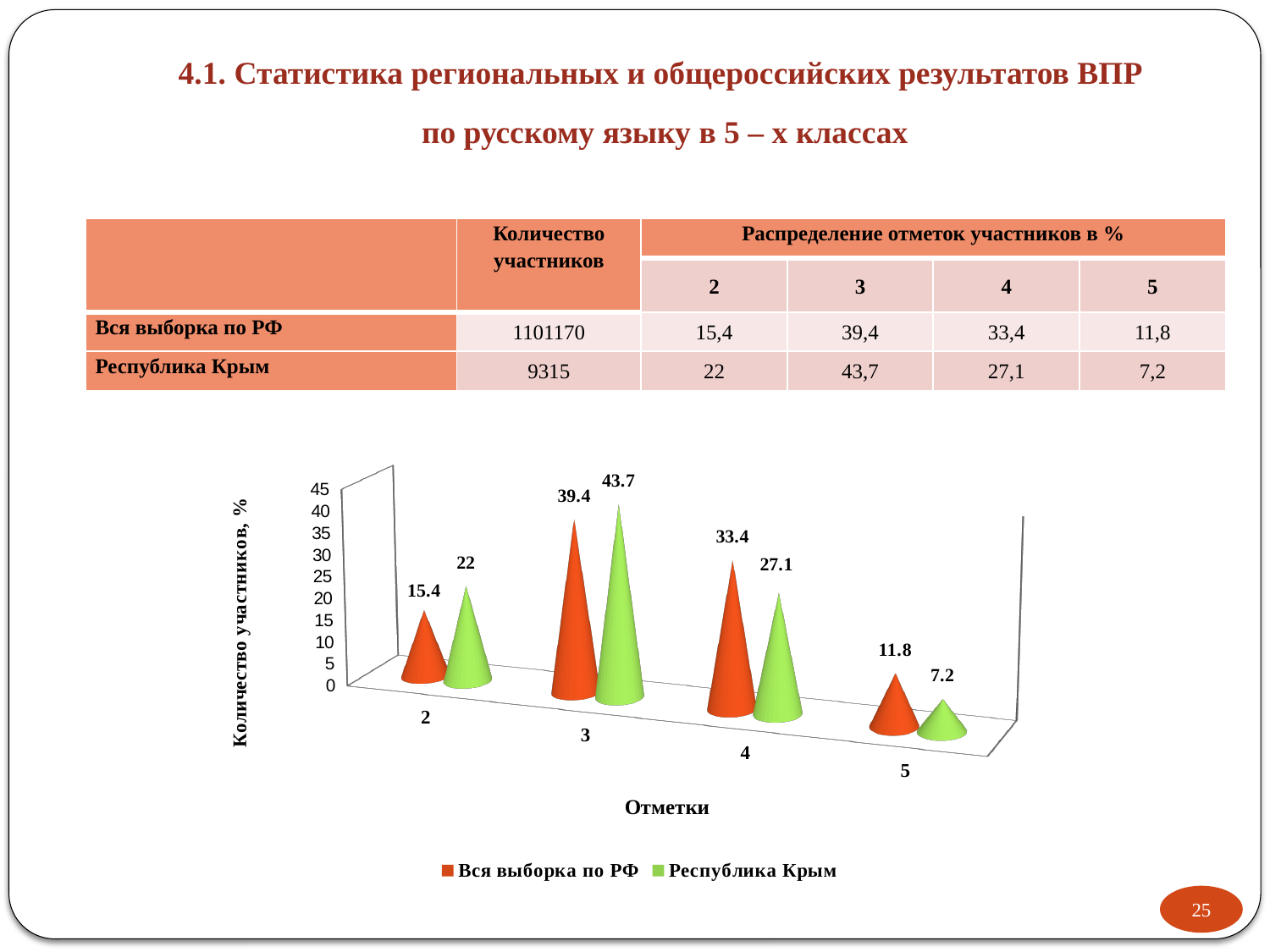

4.1. Статистика региональных и общероссийских результатов ВПР
по русскому языку в 5 – х классах
|  | Количество участников | Распределение отметок участников в % |  |  |  |
| --- | --- | --- | --- | --- | --- |
|  |  | 2 | 3 | 4 | 5 |
| Вся выборка по РФ | 1101170 | 15,4 | 39,4 | 33,4 | 11,8 |
| Республика Крым | 9315 | 22 | 43,7 | 27,1 | 7,2 |

[unsupported chart]

25